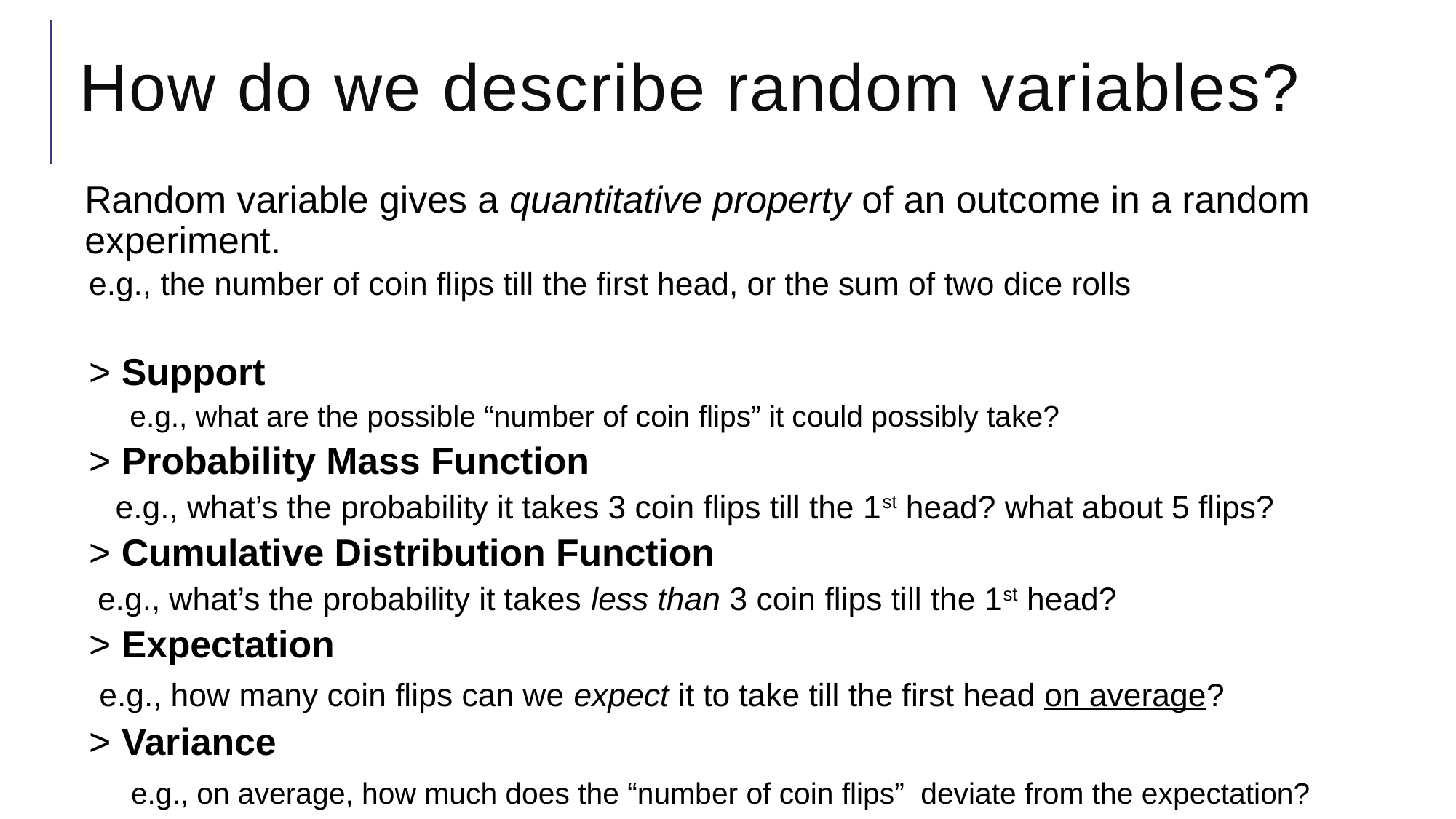

# How do we describe random variables?
Random variable gives a quantitative property of an outcome in a random experiment.
e.g., the number of coin flips till the first head, or the sum of two dice rolls

> Support
     e.g., what are the possible “number of coin flips” it could possibly take?
> Probability Mass Function
   e.g., what’s the probability it takes 3 coin flips till the 1st head? what about 5 flips?
> Cumulative Distribution Function
 e.g., what’s the probability it takes less than 3 coin flips till the 1st head?
> Expectation
 e.g., how many coin flips can we expect it to take till the first head on average?
> Variance
    e.g., on average, how much does the “number of coin flips”  deviate from the expectation?